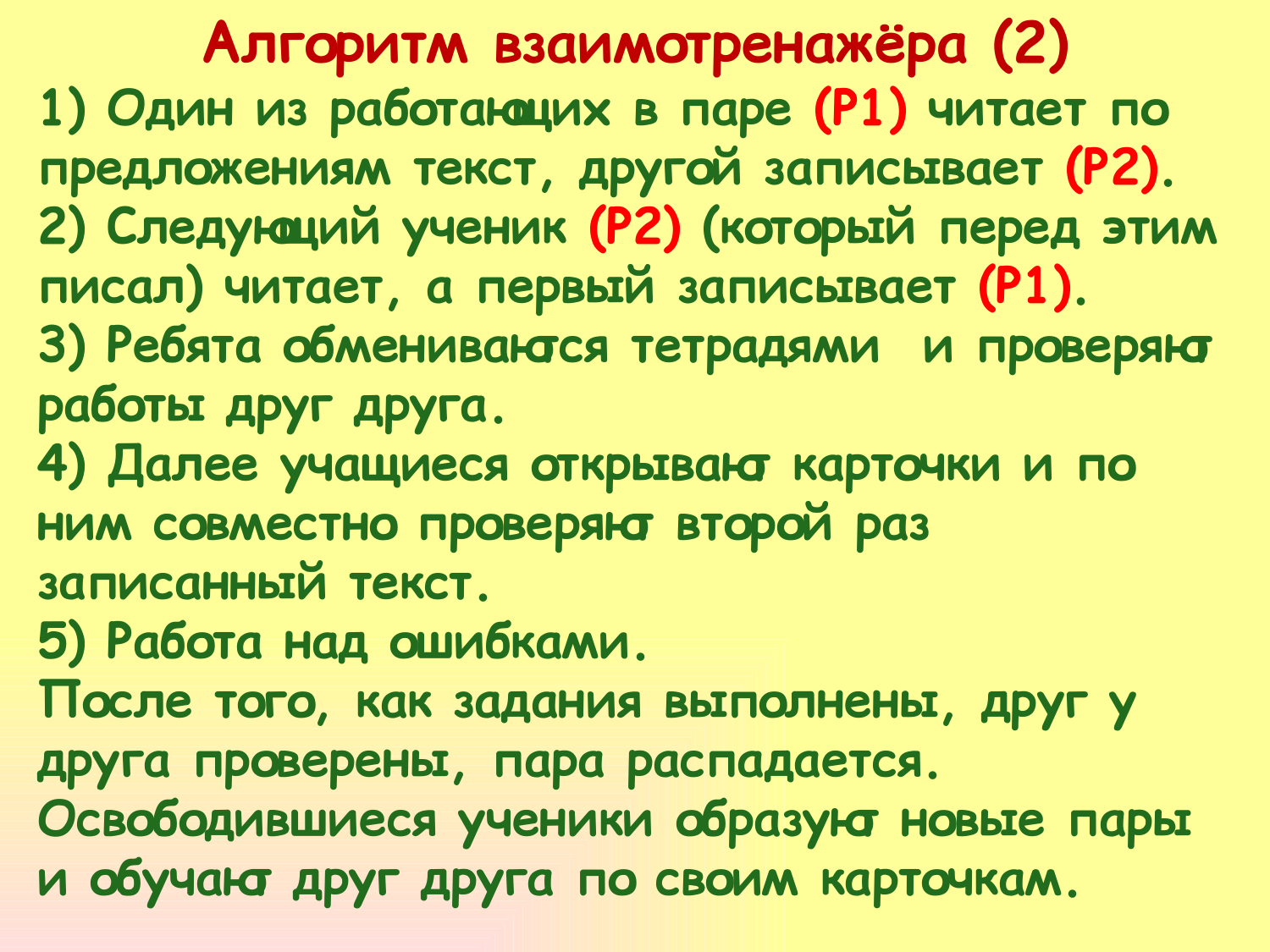

# Алгоритм взаимотренажёра (2)
1) Один из работающих в паре (Р1) читает по предложениям текст, другой записывает (Р2).
2) Следующий ученик (Р2) (который перед этим писал) читает, а первый записывает (Р1).
3) Ребята обмениваются тетрадями  и проверяют работы друг друга.
4) Далее учащиеся открывают карточки и по ним совместно проверяют второй раз записанный текст.  
5) Работа над ошибками.
После того, как задания выполнены, друг у друга проверены, пара распадается. Освободившиеся ученики образуют новые пары и обучают друг друга по своим карточкам.